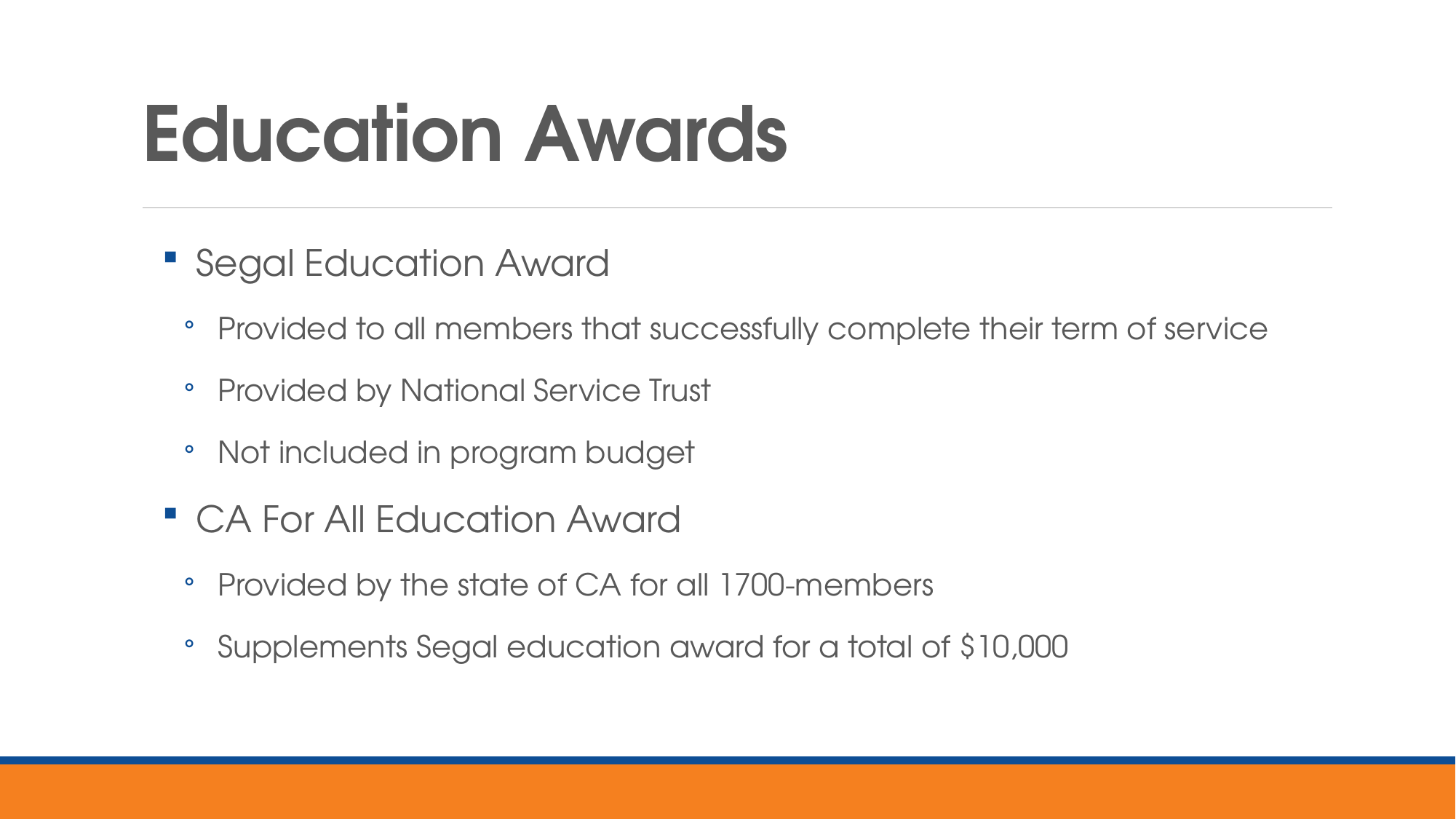

# Education Awards
Segal Education Award
Provided to all members that successfully complete their term of service
Provided by National Service Trust
Not included in program budget
CA For All Education Award
Provided by the state of CA for all 1700-members
Supplements Segal education award for a total of $10,000